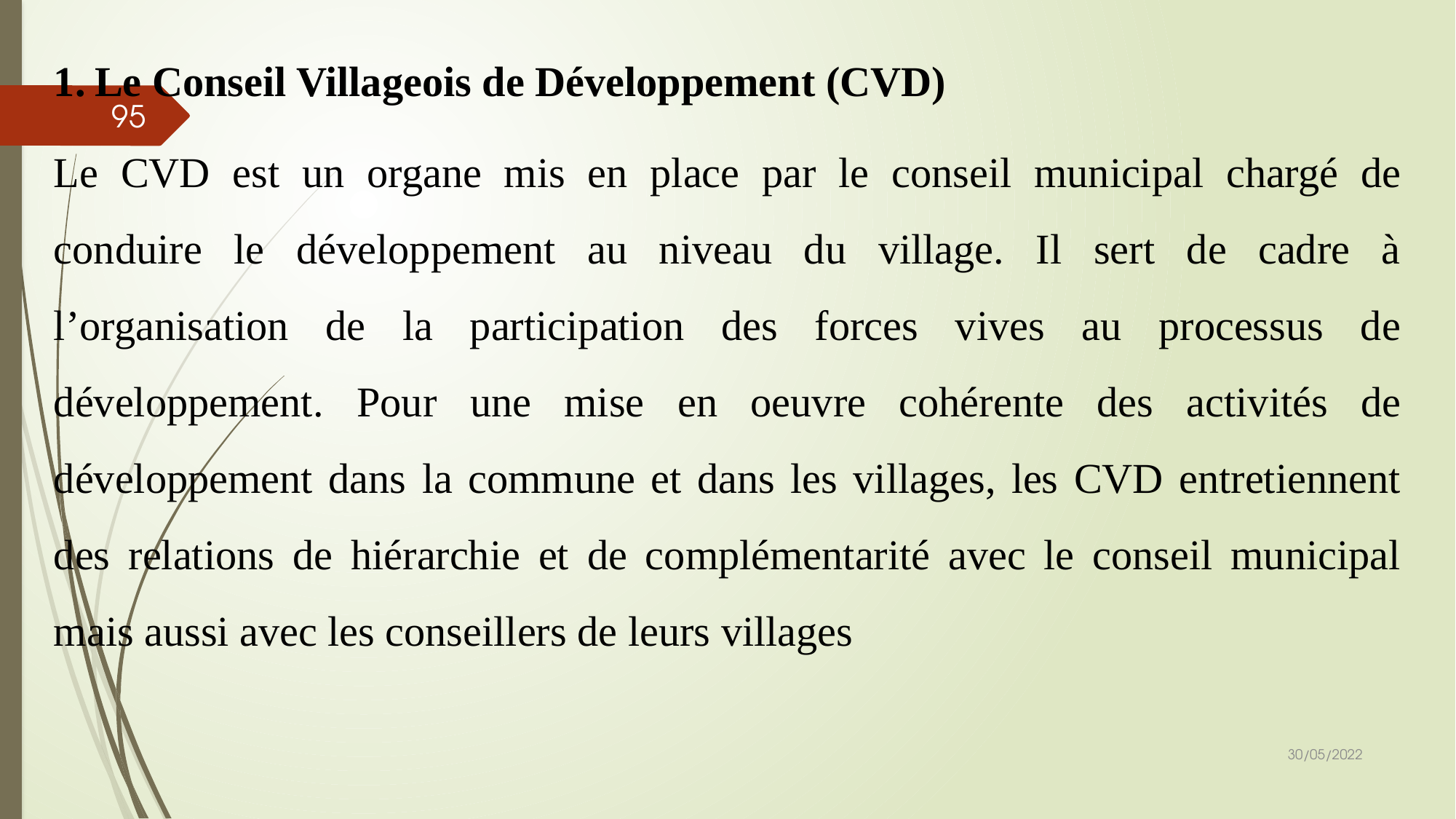

Le Conseil Villageois de Développement (CVD)
Le CVD est un organe mis en place par le conseil municipal chargé de conduire le développement au niveau du village. Il sert de cadre à l’organisation de la participation des forces vives au processus de développement. Pour une mise en oeuvre cohérente des activités de développement dans la commune et dans les villages, les CVD entretiennent des relations de hiérarchie et de complémentarité avec le conseil municipal mais aussi avec les conseillers de leurs villages

95
30/05/2022